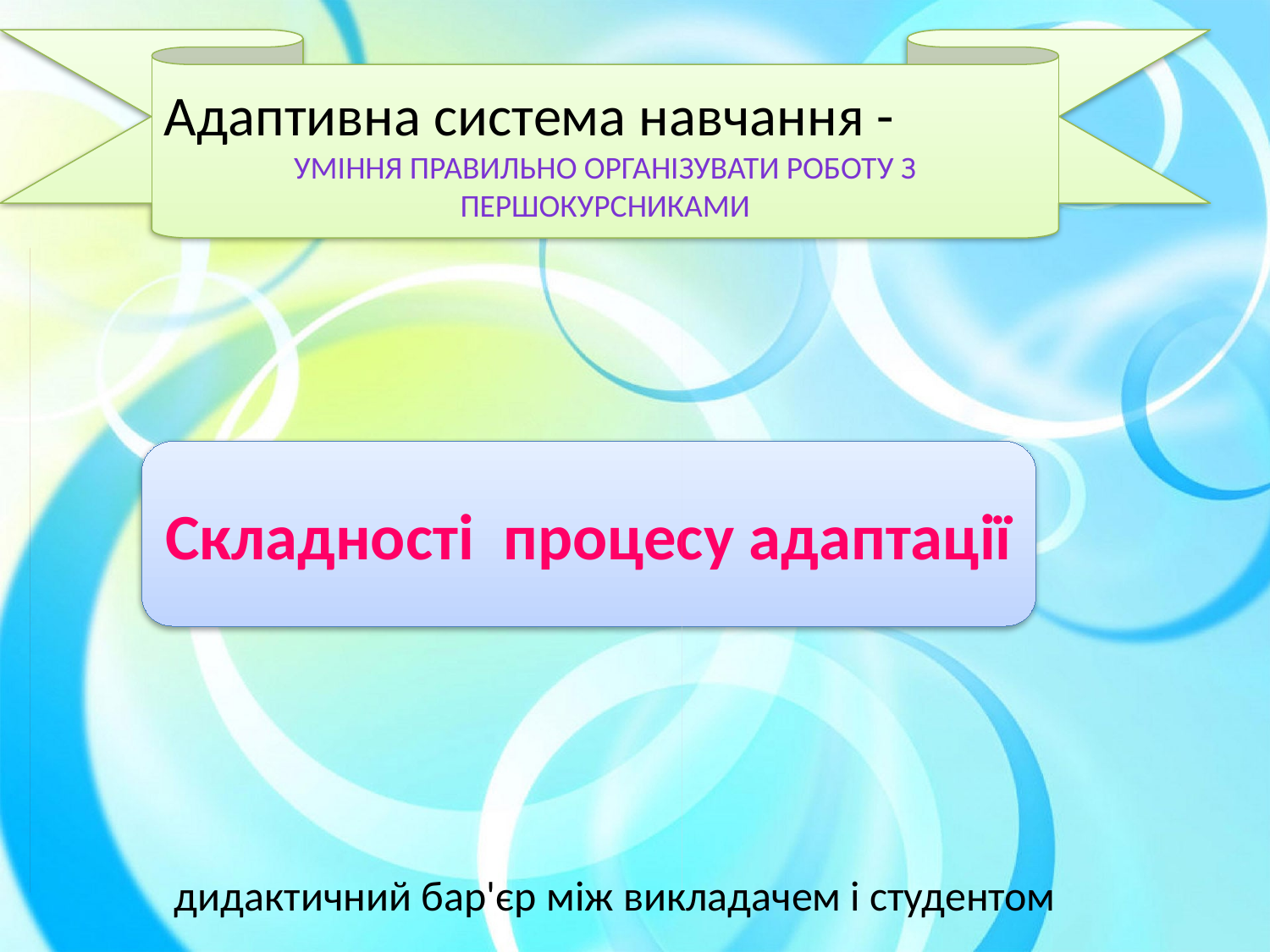

Адаптивна система навчання -
уміння правильно організувати роботу з першокурсниками

Складності  процесу адаптації

дидактичний бар'єр між викладачем і студентом